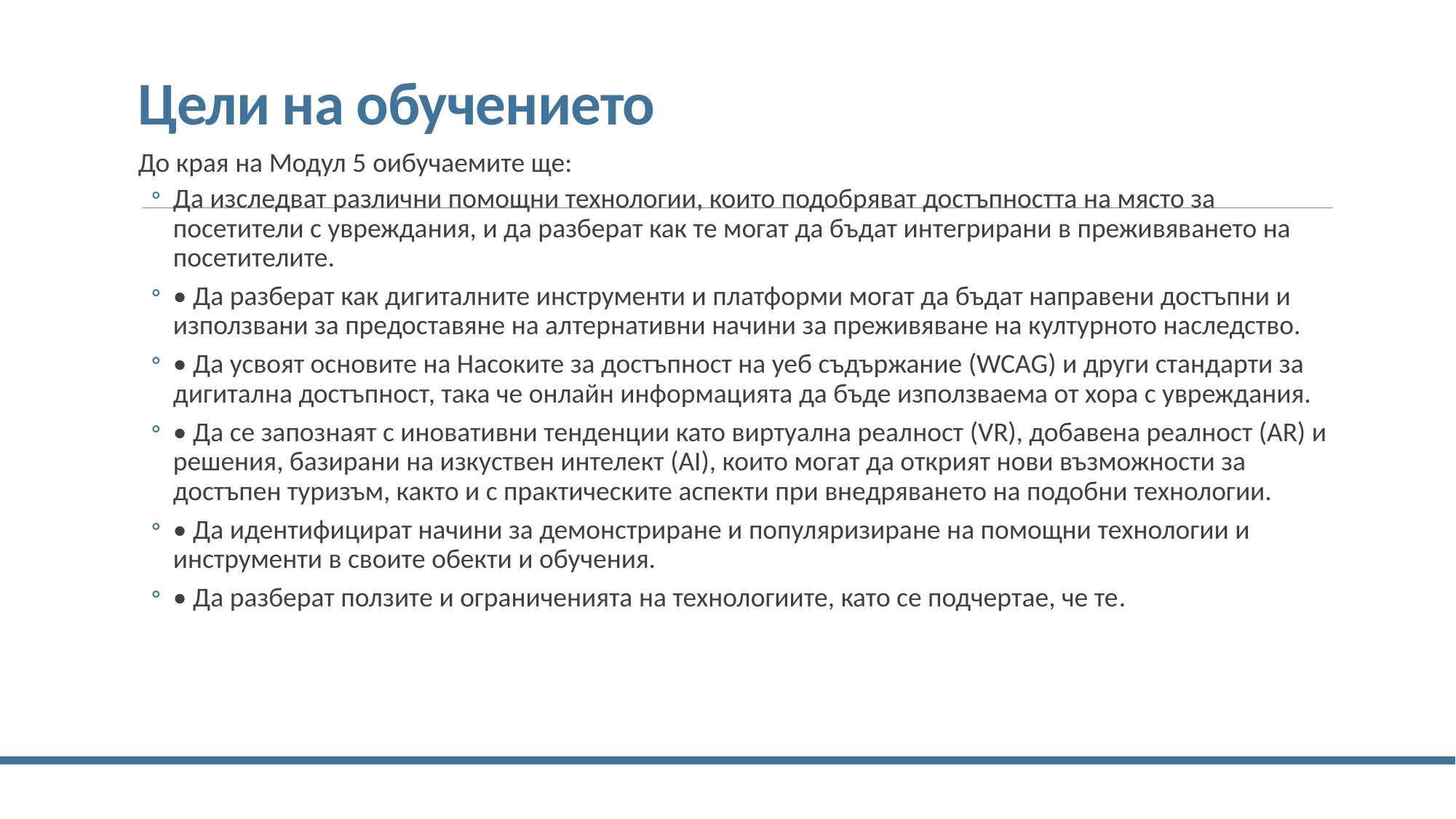

# Цели на обучението
До края на Модул 5 оибучаемите ще:
Да изследват различни помощни технологии, които подобряват достъпността на място за посетители с увреждания, и да разберат как те могат да бъдат интегрирани в преживяването на посетителите.
• Да разберат как дигиталните инструменти и платформи могат да бъдат направени достъпни и използвани за предоставяне на алтернативни начини за преживяване на културното наследство.
• Да усвоят основите на Насоките за достъпност на уеб съдържание (WCAG) и други стандарти за дигитална достъпност, така че онлайн информацията да бъде използваема от хора с увреждания.
• Да се запознаят с иновативни тенденции като виртуална реалност (VR), добавена реалност (AR) и решения, базирани на изкуствен интелект (AI), които могат да открият нови възможности за достъпен туризъм, както и с практическите аспекти при внедряването на подобни технологии.
• Да идентифицират начини за демонстриране и популяризиране на помощни технологии и инструменти в своите обекти и обучения.
• Да разберат ползите и ограниченията на технологиите, като се подчертае, че те.